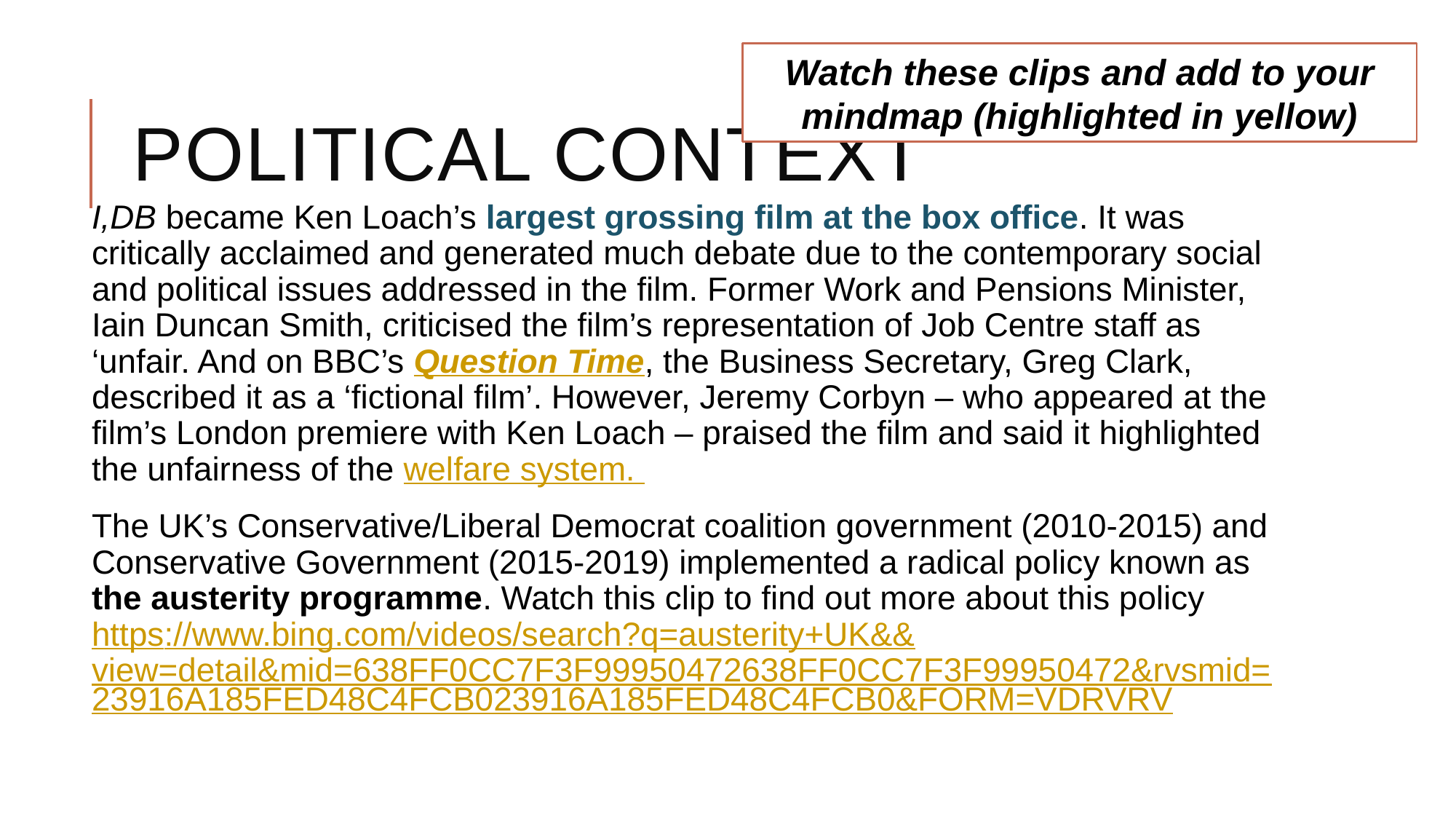

Watch these clips and add to your mindmap (highlighted in yellow)
# POLITICAL CONTEXT
I,DB became Ken Loach’s largest grossing film at the box office. It was critically acclaimed and generated much debate due to the contemporary social and political issues addressed in the film. Former Work and Pensions Minister, Iain Duncan Smith, criticised the film’s representation of Job Centre staff as ‘unfair. And on BBC’s Question Time, the Business Secretary, Greg Clark, described it as a ‘fictional film’. However, Jeremy Corbyn – who appeared at the film’s London premiere with Ken Loach – praised the film and said it highlighted the unfairness of the welfare system.
The UK’s Conservative/Liberal Democrat coalition government (2010-2015) and Conservative Government (2015-2019) implemented a radical policy known as the austerity programme. Watch this clip to find out more about this policy https://www.bing.com/videos/search?q=austerity+UK&&view=detail&mid=638FF0CC7F3F99950472638FF0CC7F3F99950472&rvsmid=23916A185FED48C4FCB023916A185FED48C4FCB0&FORM=VDRVRV